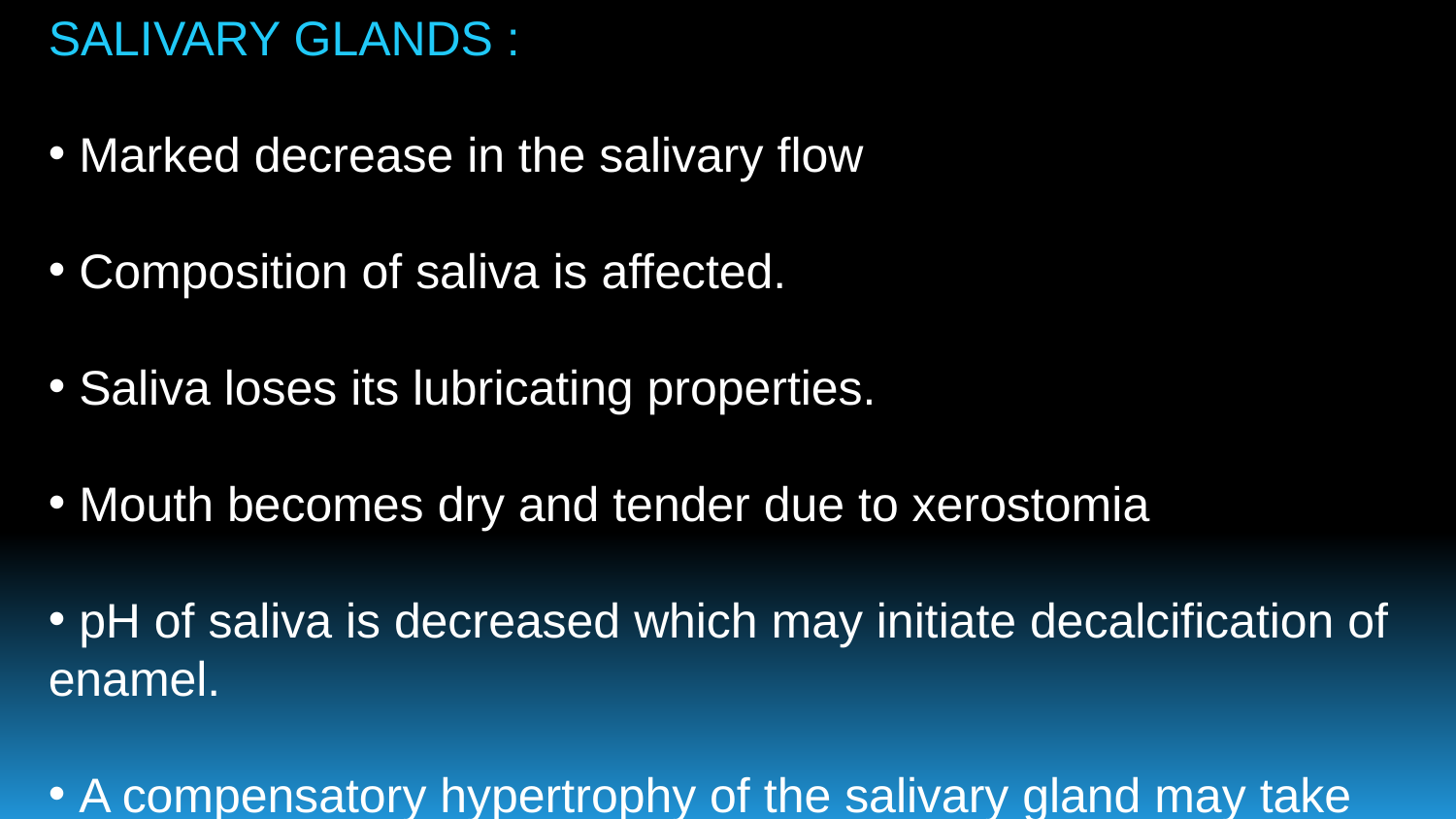

SALIVARY GLANDS :

 Marked decrease in the salivary flow

 Composition of saliva is affected.

 Saliva loses its lubricating properties.

 Mouth becomes dry and tender due to xerostomia

 pH of saliva is decreased which may initiate decalcification of enamel.

 A compensatory hypertrophy of the salivary gland may take place and xerostomia may subside after 6 - 12 months after therapy.